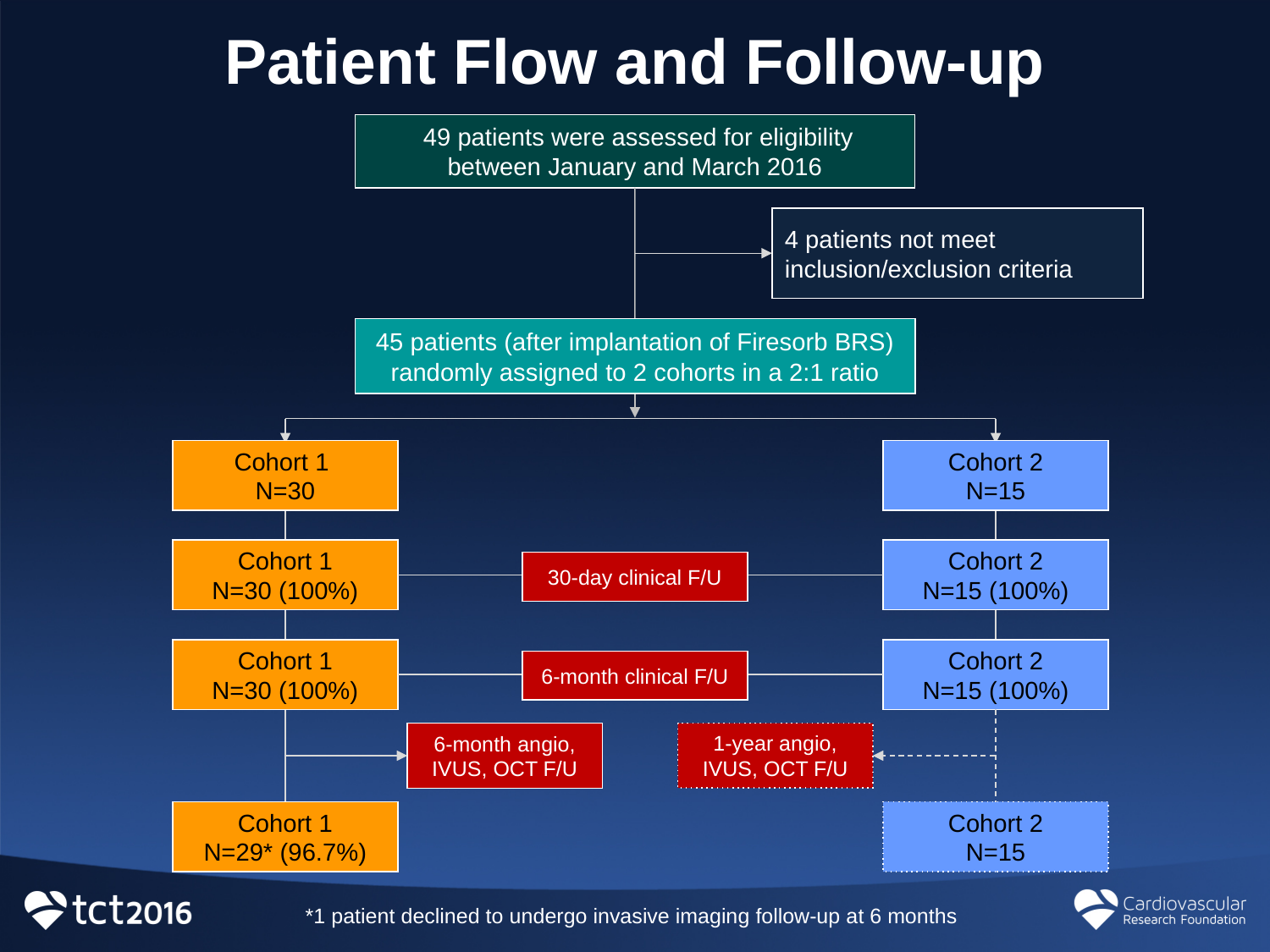

Patient Flow and Follow-up
 49 patients were assessed for eligibility between January and March 2016
4 patients not meet inclusion/exclusion criteria
45 patients (after implantation of Firesorb BRS) randomly assigned to 2 cohorts in a 2:1 ratio
Cohort 1
N=30
Cohort 2
N=15
Cohort 1
N=30 (100%)
Cohort 2
N=15 (100%)
30-day clinical F/U
Cohort 1
N=30 (100%)
Cohort 2
N=15 (100%)
6-month clinical F/U
6-month angio, IVUS, OCT F/U
1-year angio, IVUS, OCT F/U
Cohort 1
N=29* (96.7%)
Cohort 2
N=15
*1 patient declined to undergo invasive imaging follow-up at 6 months